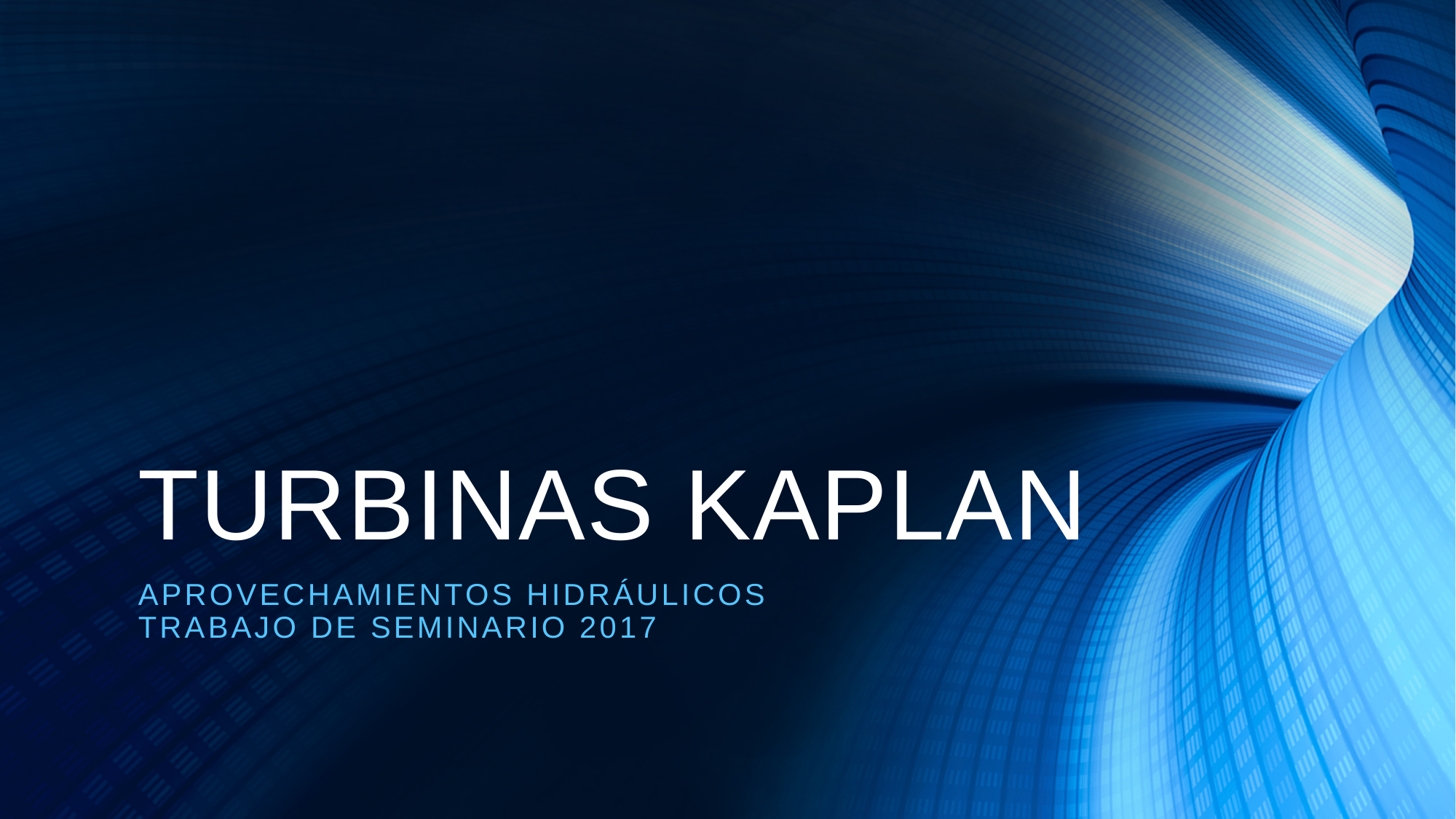

# TURBINAS KAPLAN
Aprovechamientos Hidráulicos
Trabajo de seminario 2017